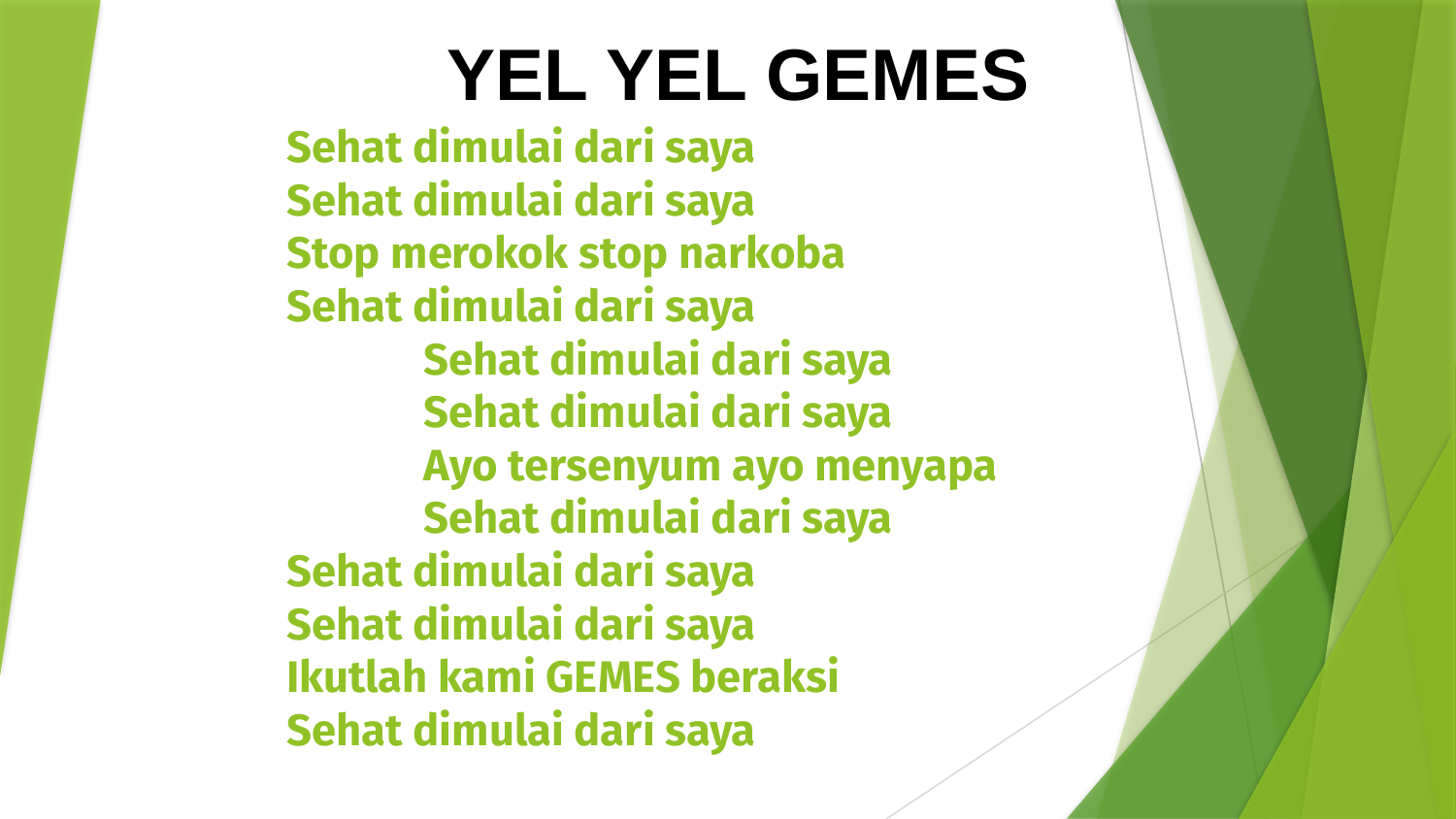

YEL YEL GEMES

# Sehat dimulai dari saya Sehat dimulai dari saya Stop merokok stop narkoba Sehat dimulai dari saya Sehat dimulai dari saya Sehat dimulai dari saya Ayo tersenyum ayo menyapa Sehat dimulai dari saya Sehat dimulai dari saya Sehat dimulai dari saya Ikutlah kami GEMES beraksi Sehat dimulai dari saya